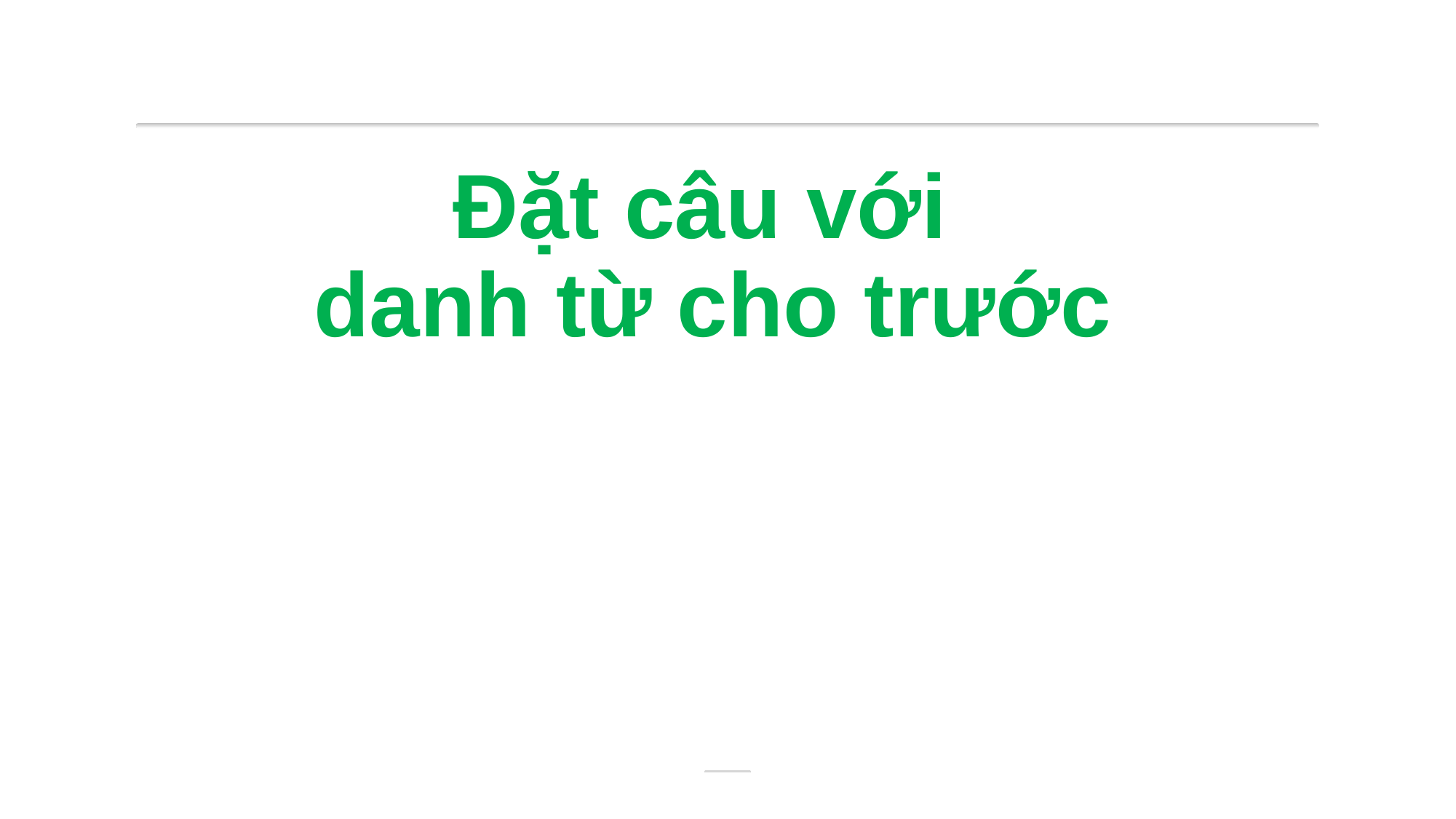

Đặt câu với
danh từ cho trước